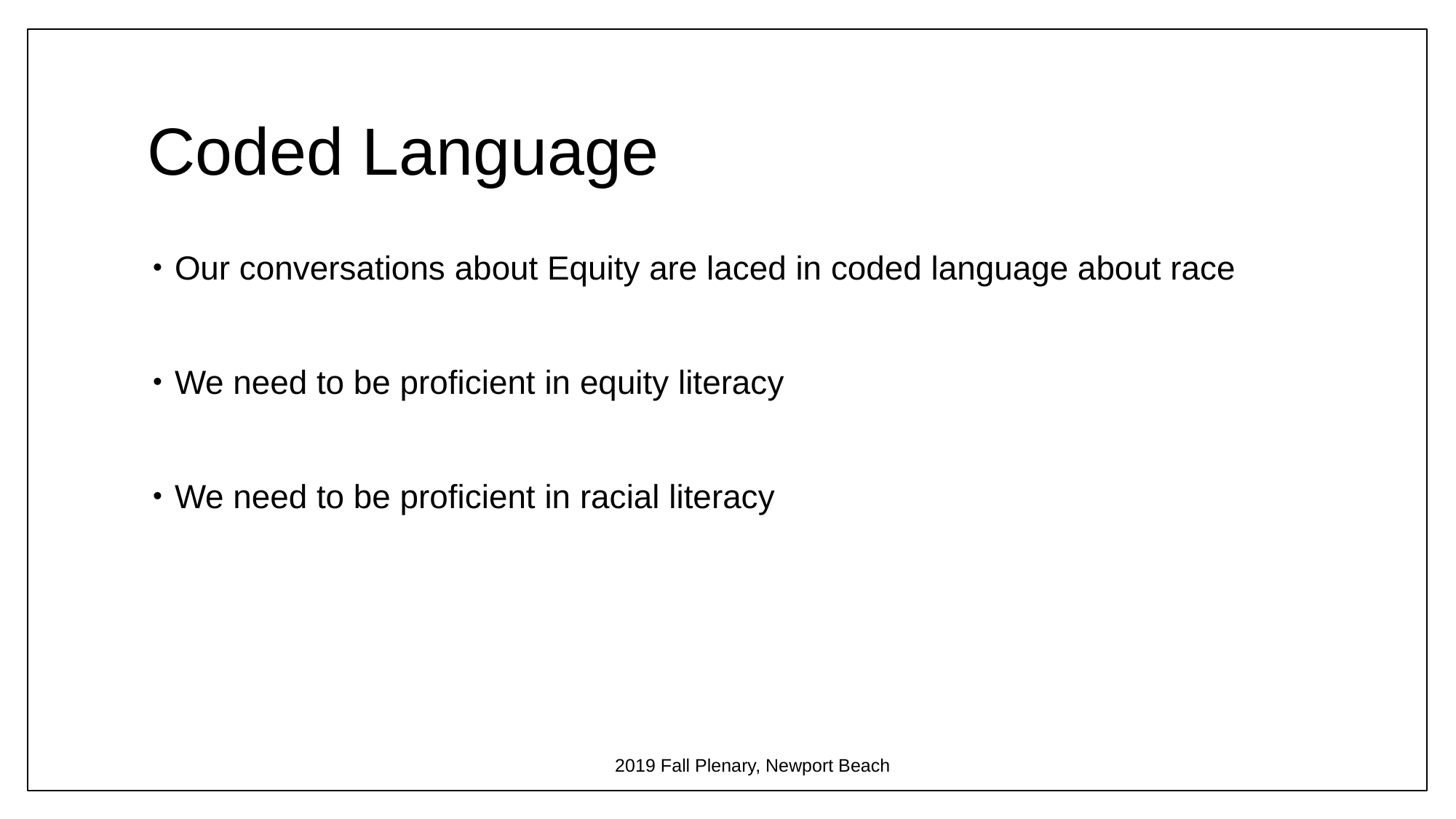

# Coded Language
Our conversations about Equity are laced in coded language about race

We need to be proficient in equity literacy

We need to be proficient in racial literacy
2019 Fall Plenary, Newport Beach